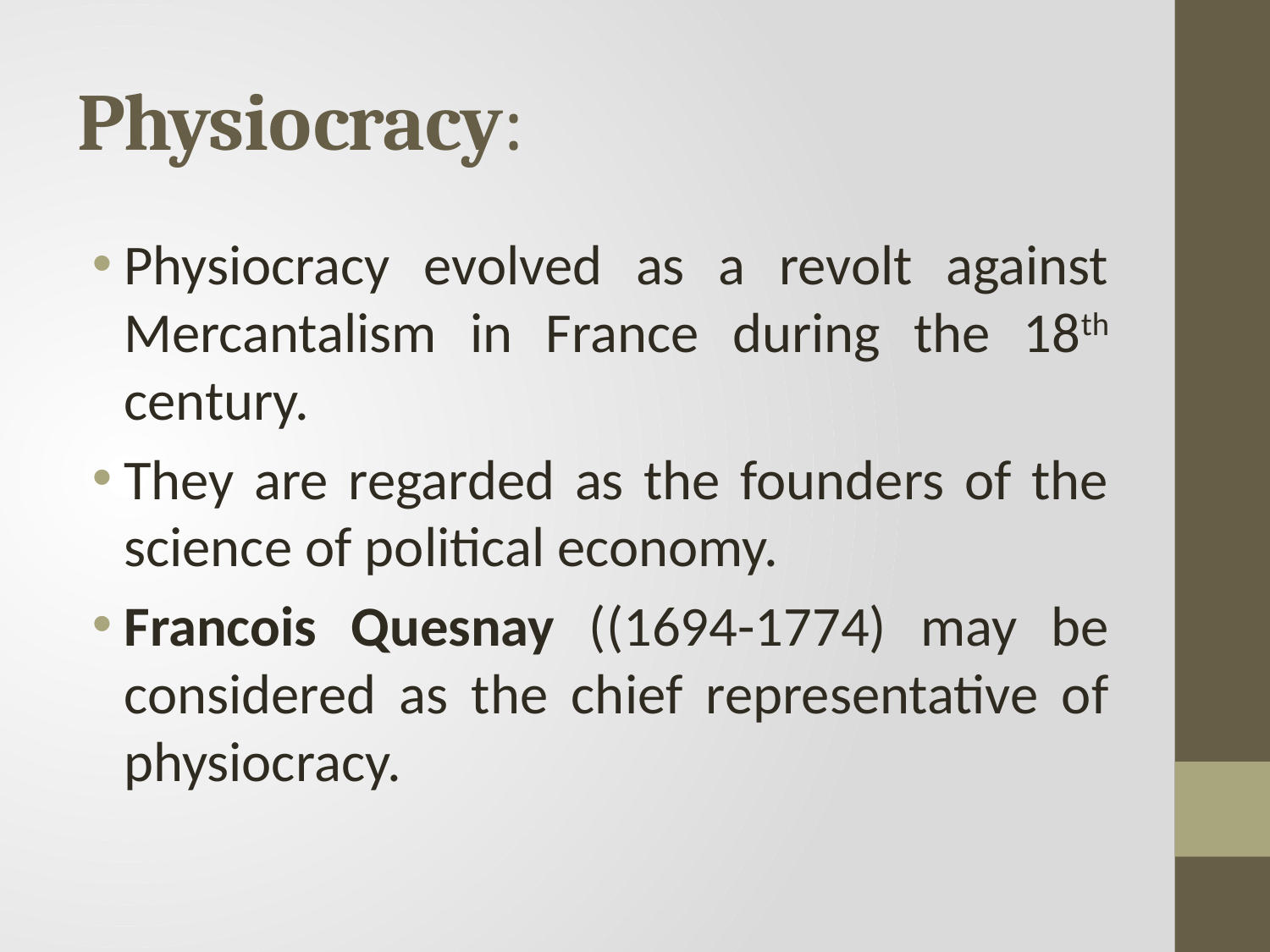

# Physiocracy:
Physiocracy evolved as a revolt against Mercantalism in France during the 18th century.
They are regarded as the founders of the science of political economy.
Francois Quesnay ((1694-1774) may be considered as the chief representative of physiocracy.